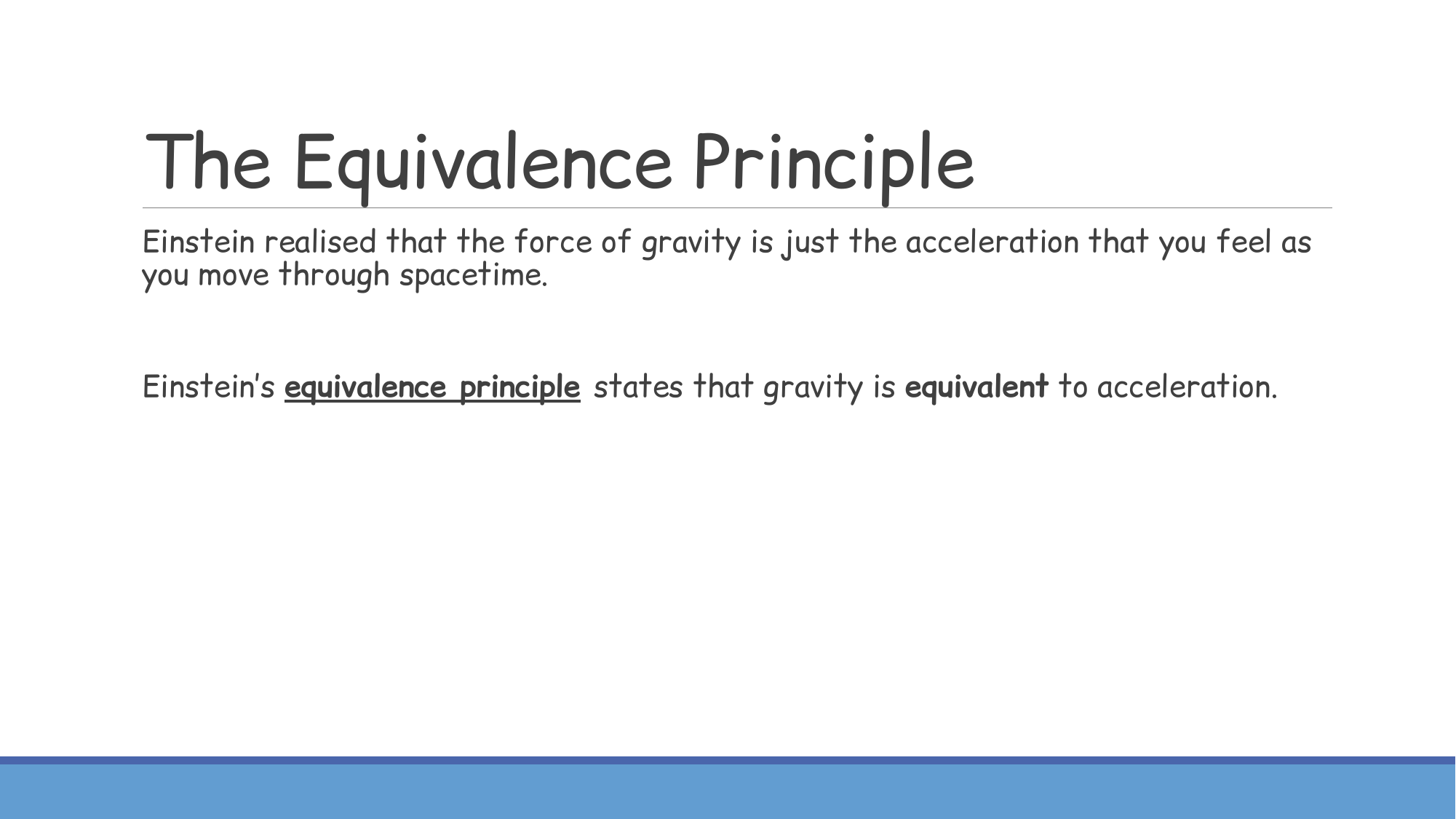

# The Equivalence Principle
Einstein realised that the force of gravity is just the acceleration that you feel as you move through spacetime.

Einstein’s equivalence principle states that gravity is equivalent to acceleration.